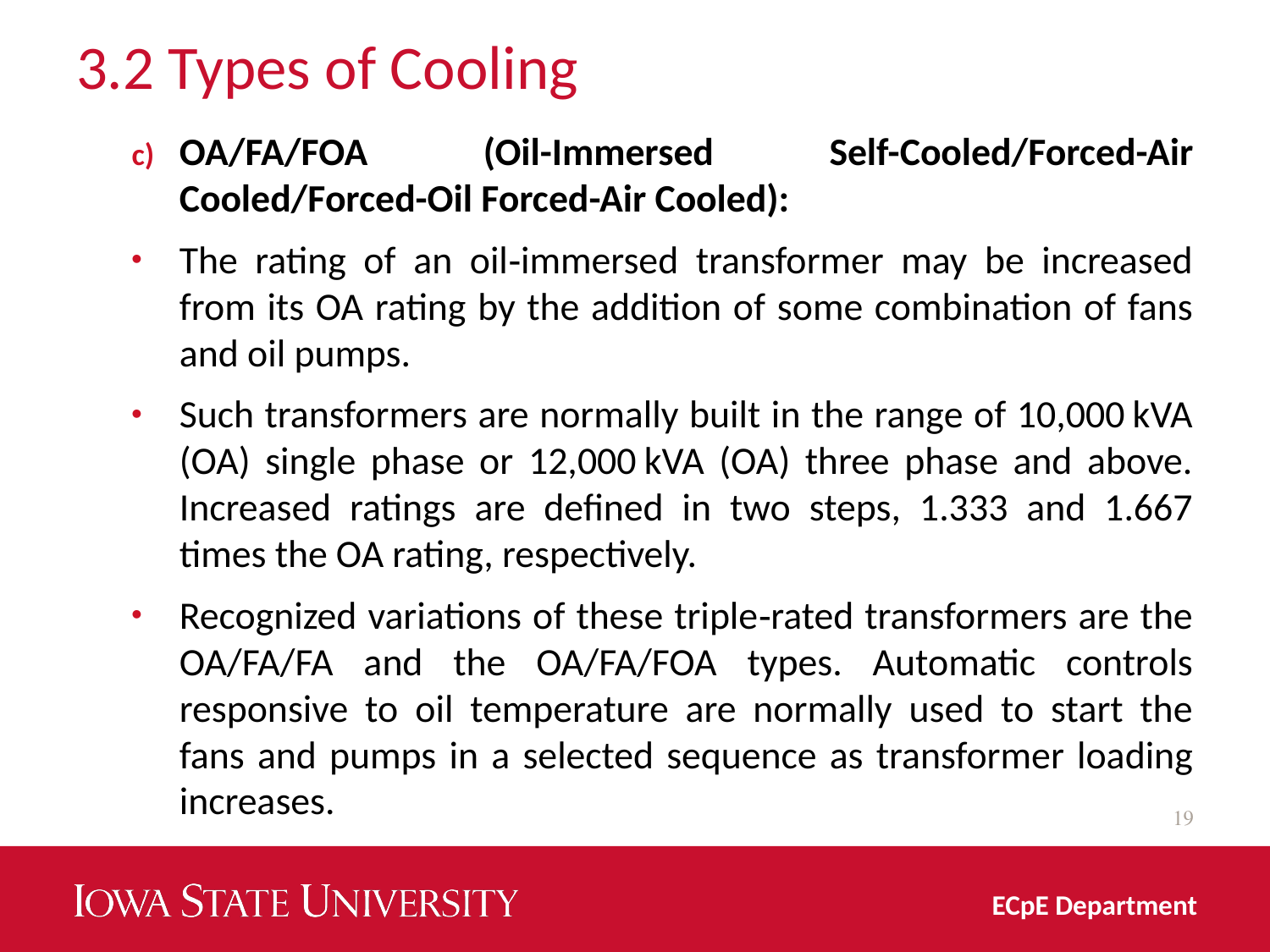

# 3.2 Types of Cooling
OA/FA/FOA (Oil-Immersed Self-Cooled/Forced-Air Cooled/Forced-Oil Forced-Air Cooled):
The rating of an oil‐immersed transformer may be increased from its OA rating by the addition of some combination of fans and oil pumps.
Such transformers are normally built in the range of 10,000 kVA (OA) single phase or 12,000 kVA (OA) three phase and above. Increased ratings are defined in two steps, 1.333 and 1.667 times the OA rating, respectively.
Recognized variations of these triple‐rated transformers are the OA/FA/FA and the OA/FA/FOA types. Automatic controls responsive to oil temperature are normally used to start the fans and pumps in a selected sequence as transformer loading increases.
19
ECpE Department